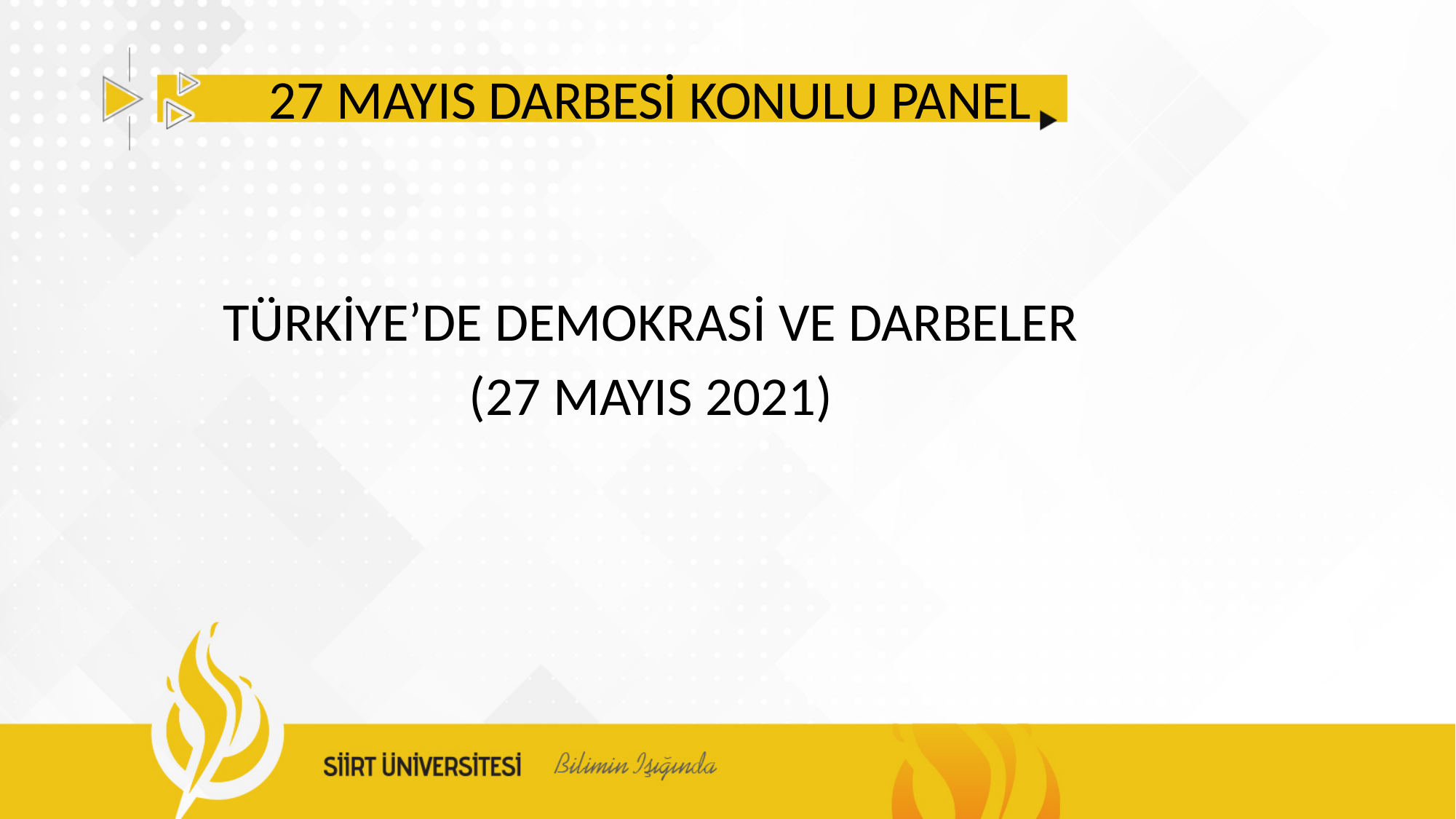

27 MAYIS DARBESİ KONULU PANEL

TÜRKİYE’DE DEMOKRASİ VE DARBELER
(27 MAYIS 2021)